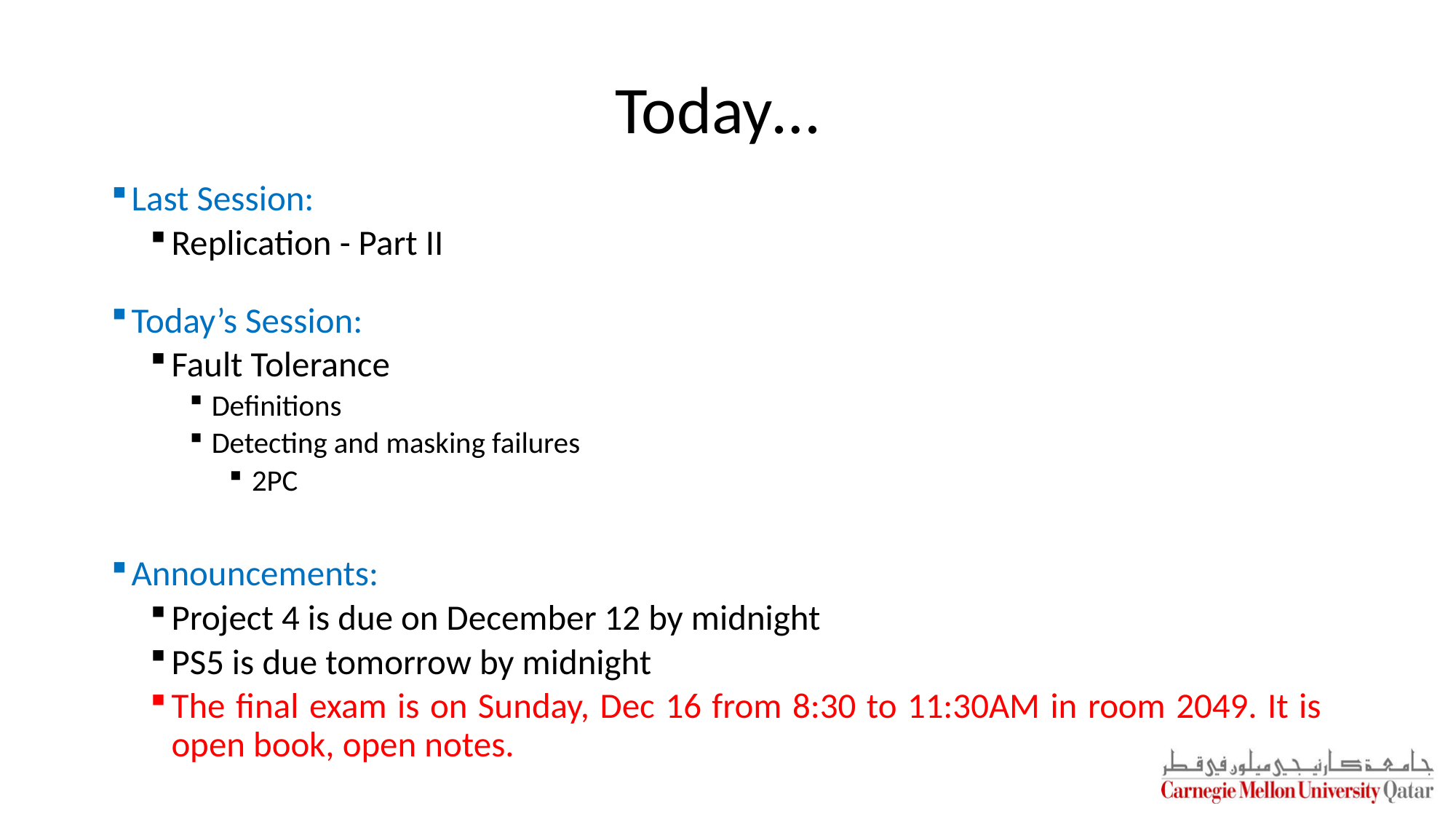

# Today…
Last Session:
Replication - Part II

Today’s Session:
Fault Tolerance
Definitions
Detecting and masking failures
2PC

Announcements:
Project 4 is due on December 12 by midnight
PS5 is due tomorrow by midnight
The final exam is on Sunday, Dec 16 from 8:30 to 11:30AM in room 2049. It is open book, open notes.